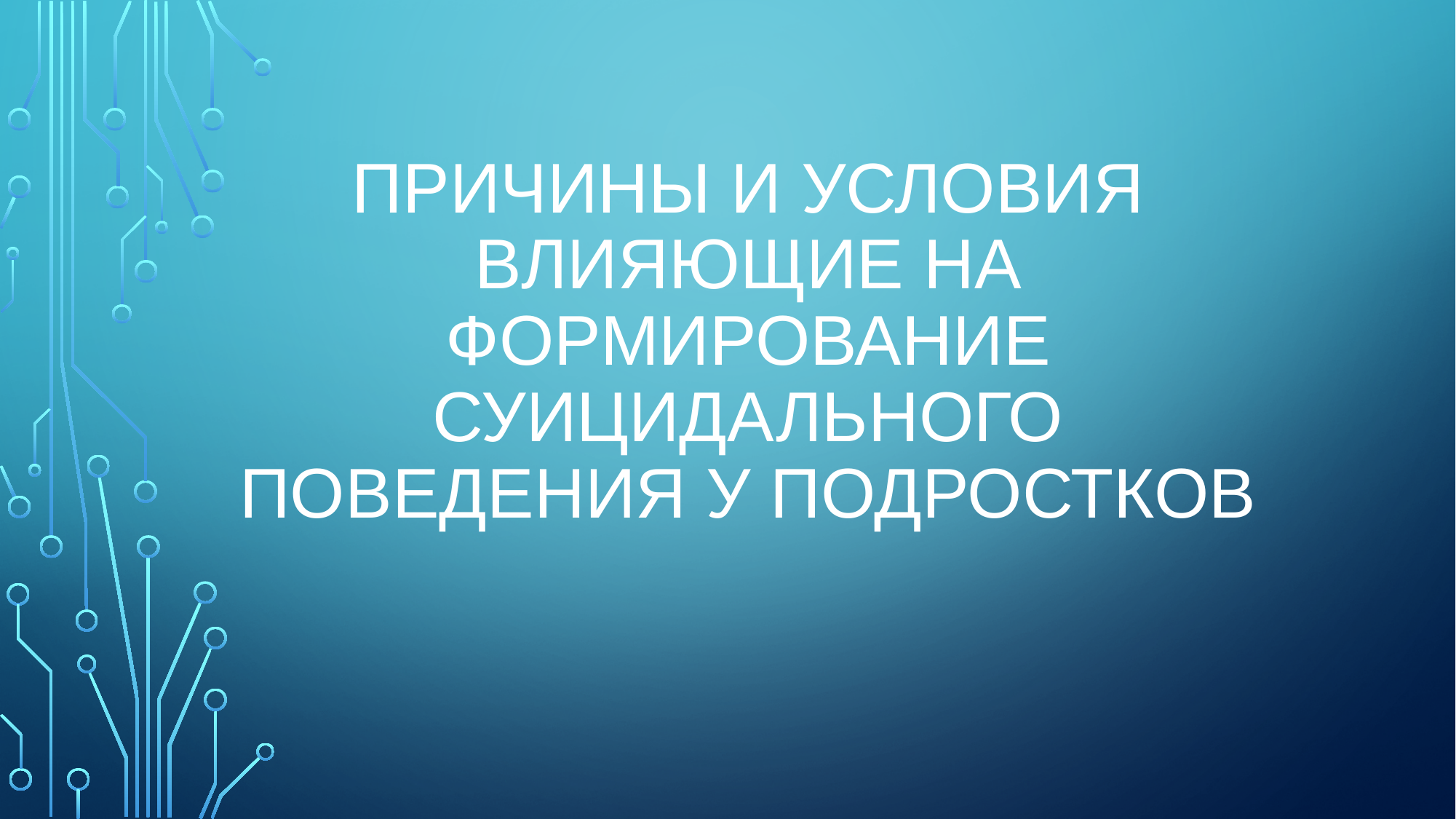

# Причины и условия влияющие на формирование суицидального поведения у подростков